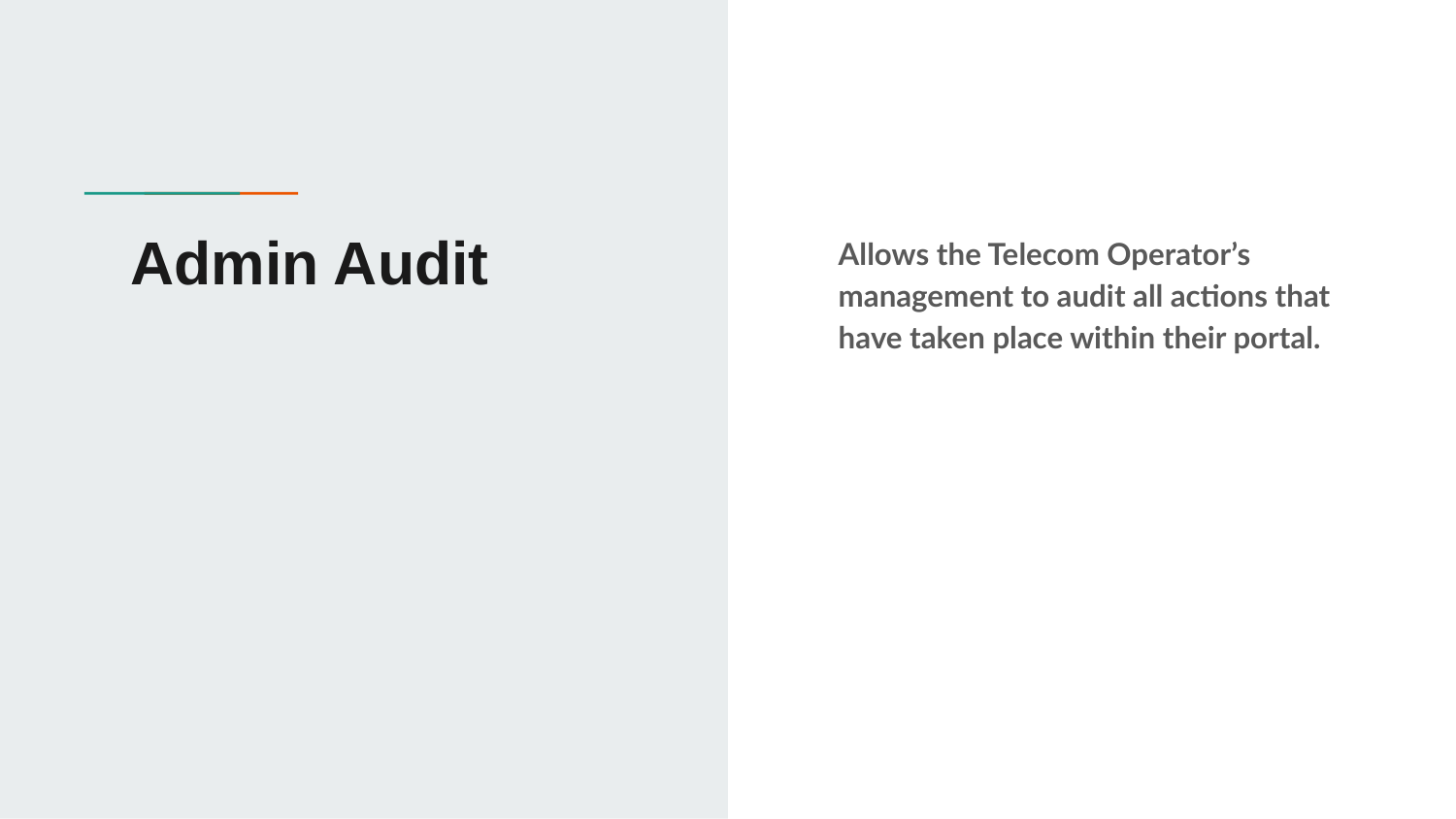

# Admin Audit
Allows the Telecom Operator’s management to audit all actions that have taken place within their portal.